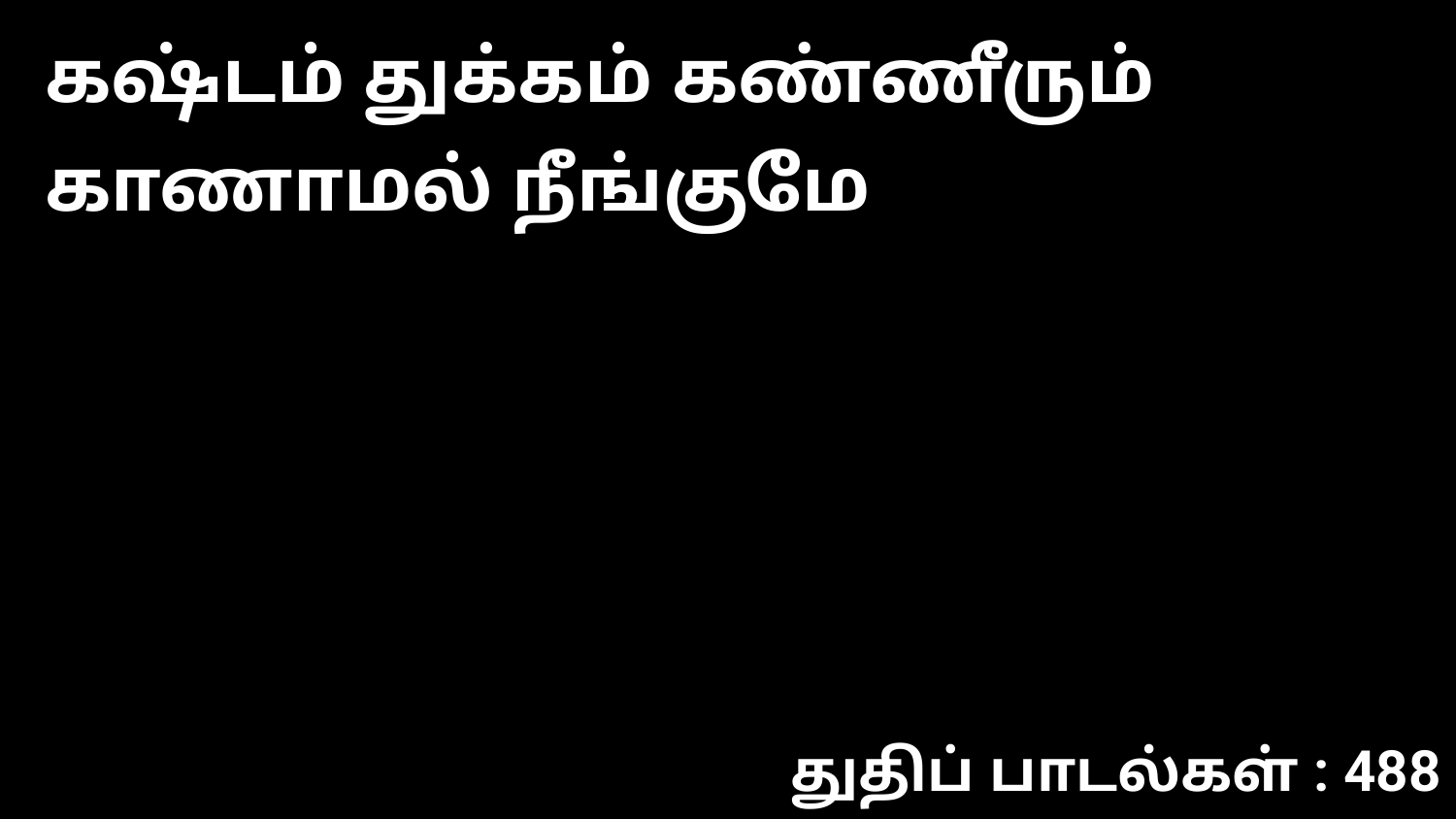

கஷ்டம் துக்கம் கண்ணீரும் காணாமல் நீங்குமே
துதிப் பாடல்கள் : 488